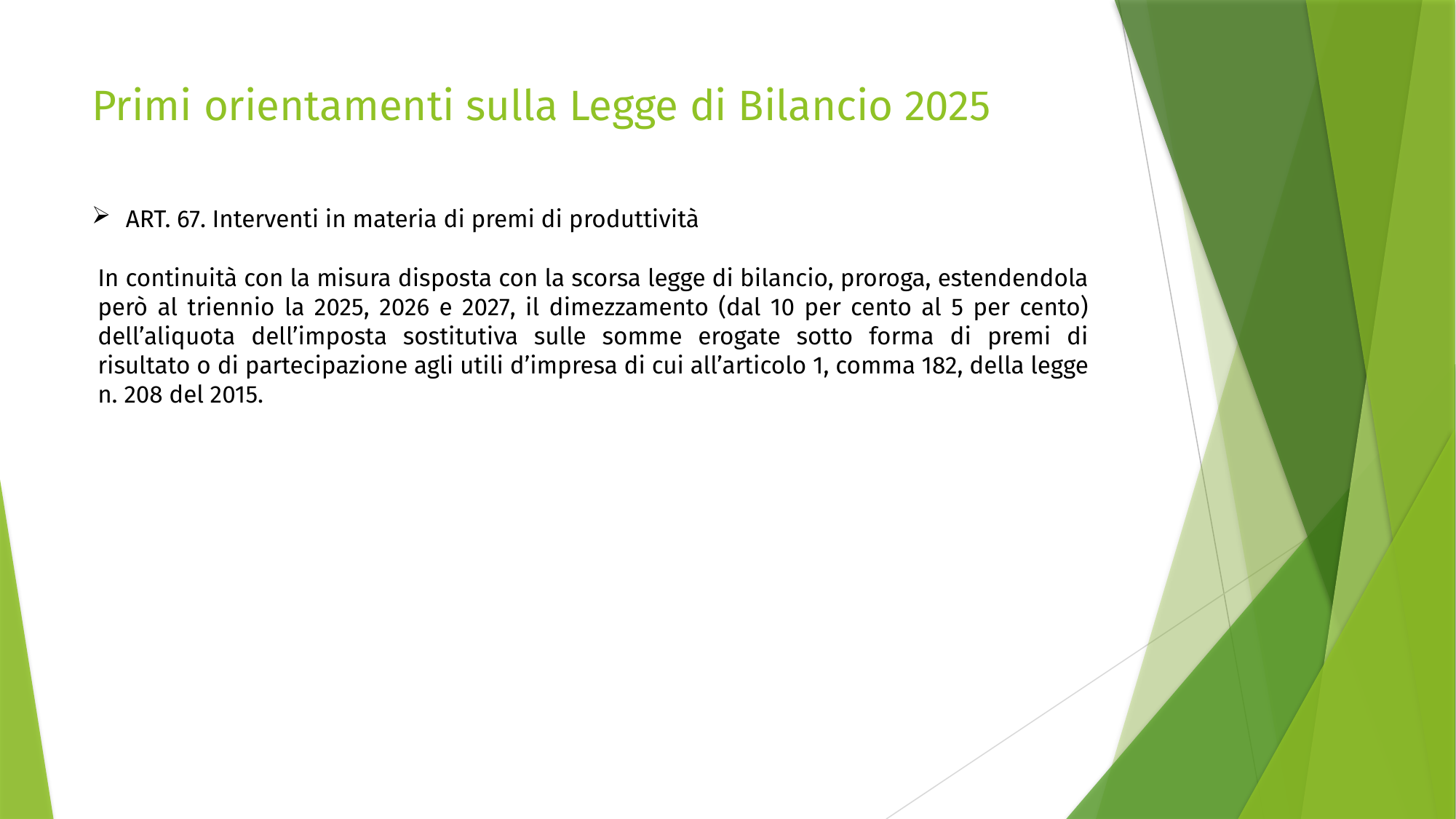

# Primi orientamenti sulla Legge di Bilancio 2025
ART. 67. Interventi in materia di premi di produttività
In continuità con la misura disposta con la scorsa legge di bilancio, proroga, estendendola però al triennio la 2025, 2026 e 2027, il dimezzamento (dal 10 per cento al 5 per cento) dell’aliquota dell’imposta sostitutiva sulle somme erogate sotto forma di premi di risultato o di partecipazione agli utili d’impresa di cui all’articolo 1, comma 182, della legge n. 208 del 2015.